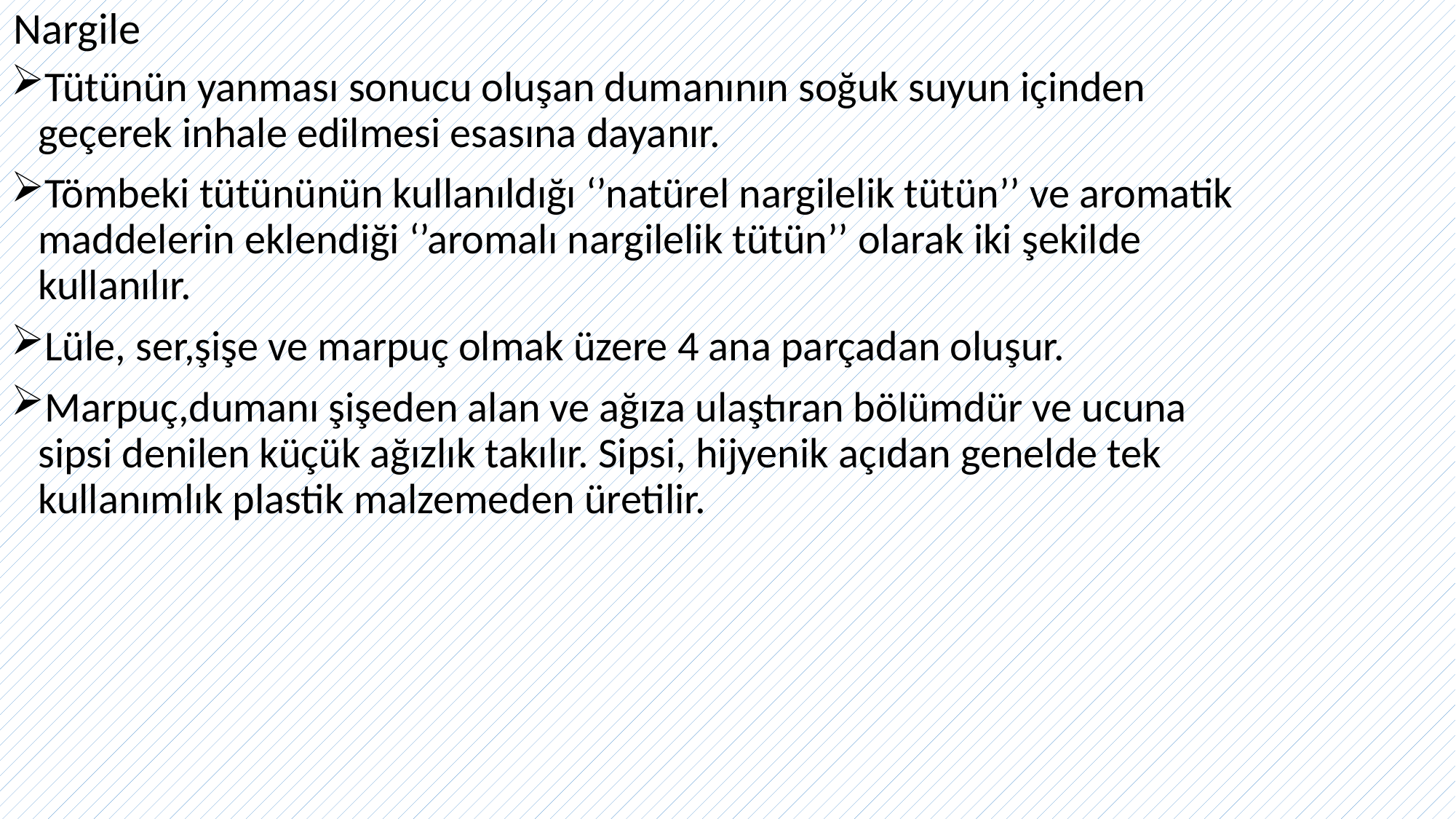

# Nargile
Tütünün yanması sonucu oluşan dumanının soğuk suyun içinden geçerek inhale edilmesi esasına dayanır.
Tömbeki tütününün kullanıldığı ‘’natürel nargilelik tütün’’ ve aromatik maddelerin eklendiği ‘’aromalı nargilelik tütün’’ olarak iki şekilde kullanılır.
Lüle, ser,şişe ve marpuç olmak üzere 4 ana parçadan oluşur.
Marpuç,dumanı şişeden alan ve ağıza ulaştıran bölümdür ve ucuna sipsi denilen küçük ağızlık takılır. Sipsi, hijyenik açıdan genelde tek kullanımlık plastik malzemeden üretilir.